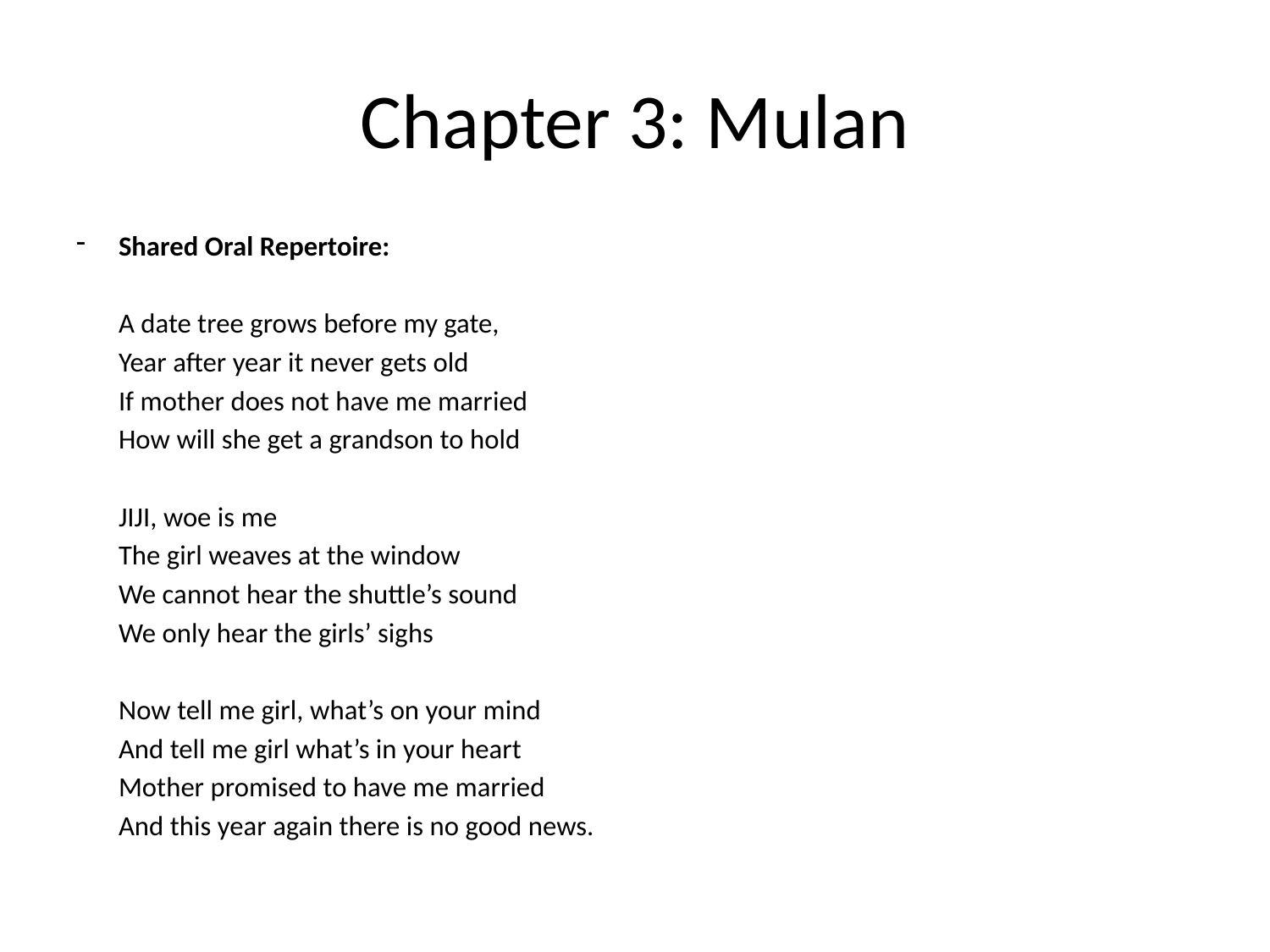

# Chapter 3: Mulan
Shared Oral Repertoire:

	A date tree grows before my gate,
	Year after year it never gets old
	If mother does not have me married
	How will she get a grandson to hold

	JIJI, woe is me
	The girl weaves at the window
	We cannot hear the shuttle’s sound
	We only hear the girls’ sighs

	Now tell me girl, what’s on your mind
	And tell me girl what’s in your heart
	Mother promised to have me married
	And this year again there is no good news.